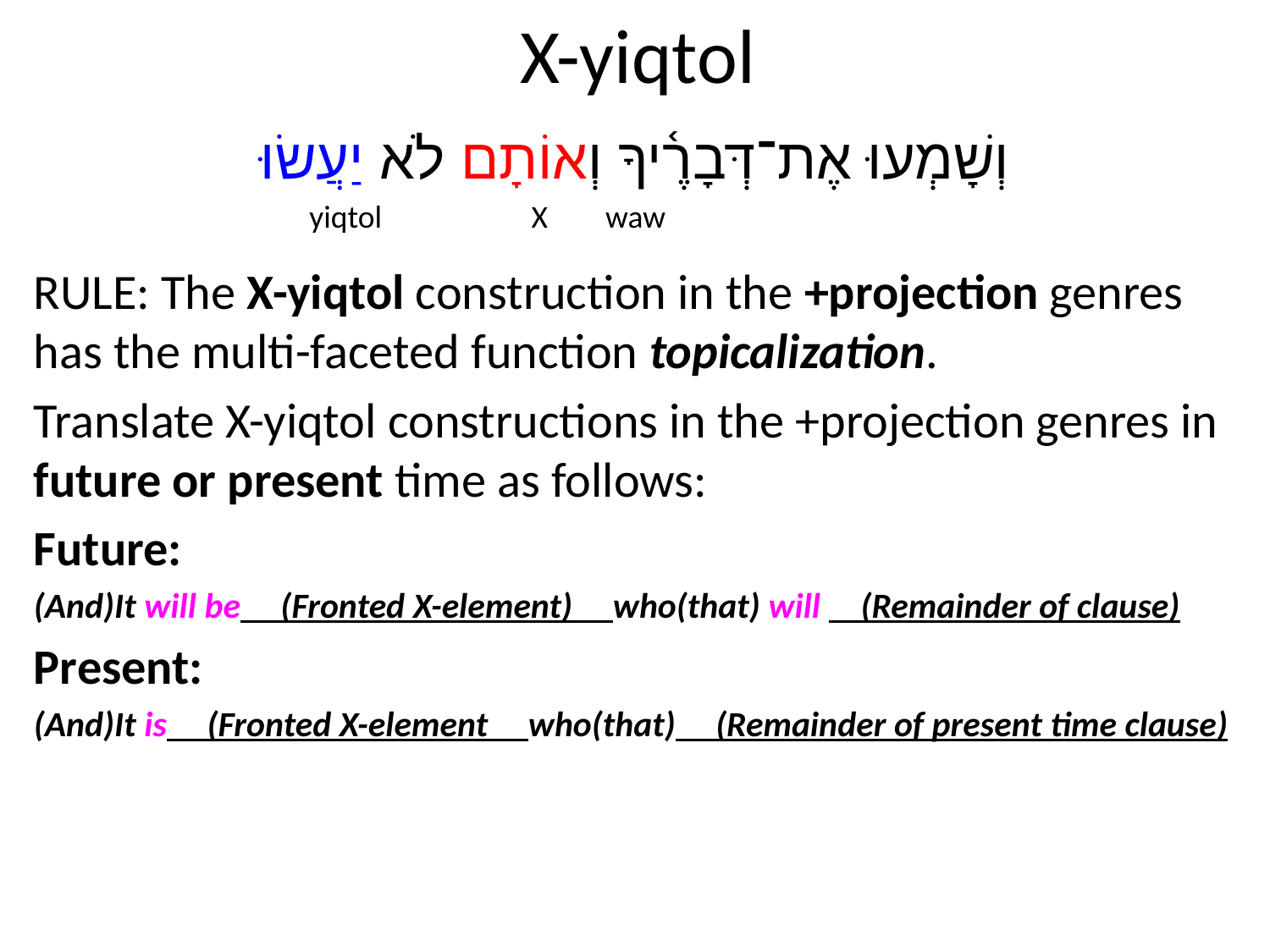

# X-yiqtol
וְשָׁמְעוּ אֶת־דְּבָרֶ֫יךָ וְאוֹתָם לֹא יַעֲשׂוּ
yiqtol
X
waw
RULE: The X-yiqtol construction in the +projection genres has the multi-faceted function topicalization.
Translate X-yiqtol constructions in the +projection genres in future or present time as follows:
Future:
(And)It will be     (Fronted X-element)     who(that) will     (Remainder of clause)
Present:
(And)It is     (Fronted X-element     who(that)     (Remainder of present time clause)